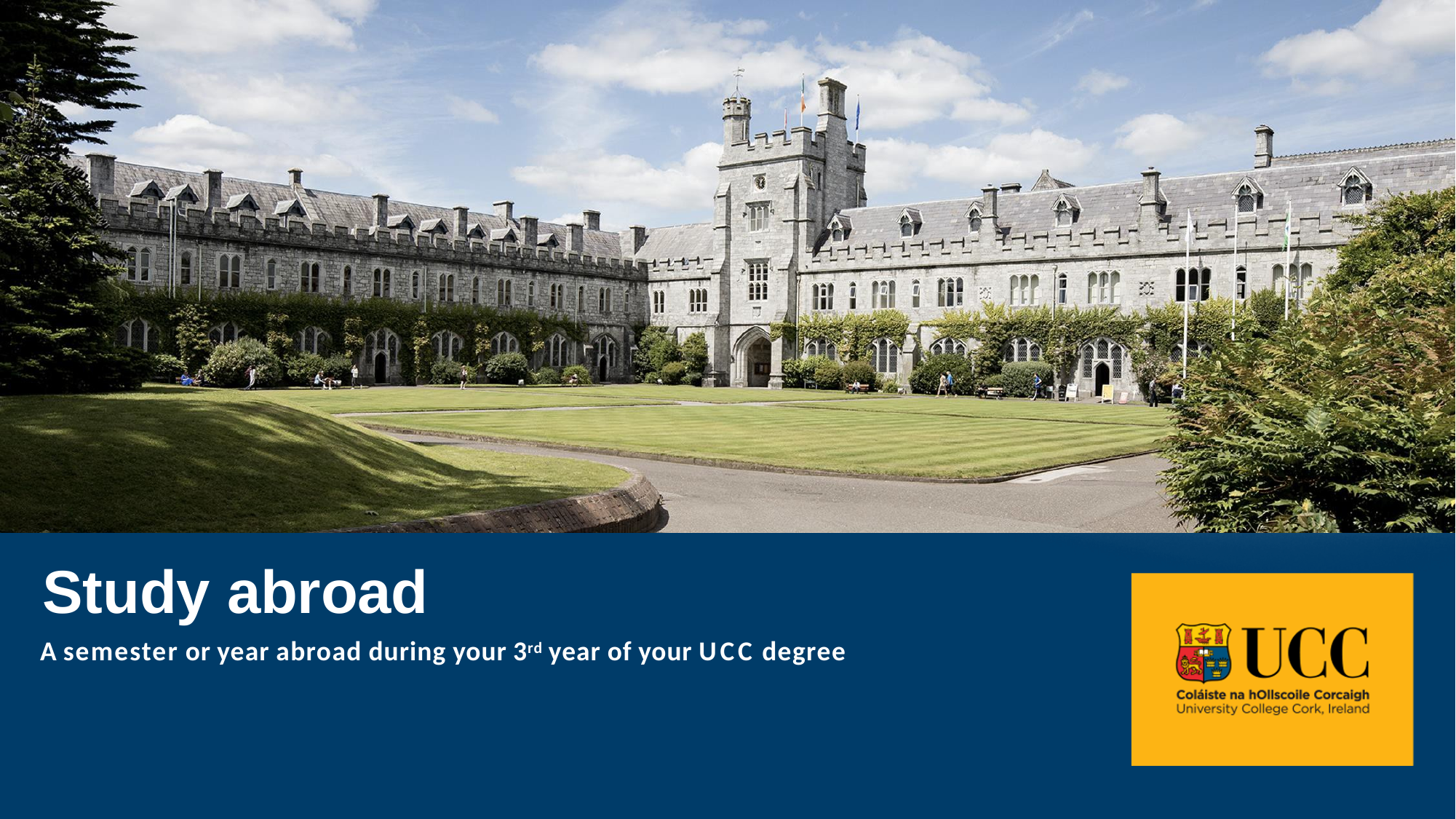

Study abroad
A semester or year abroad during your 3rd year of your UCC degree